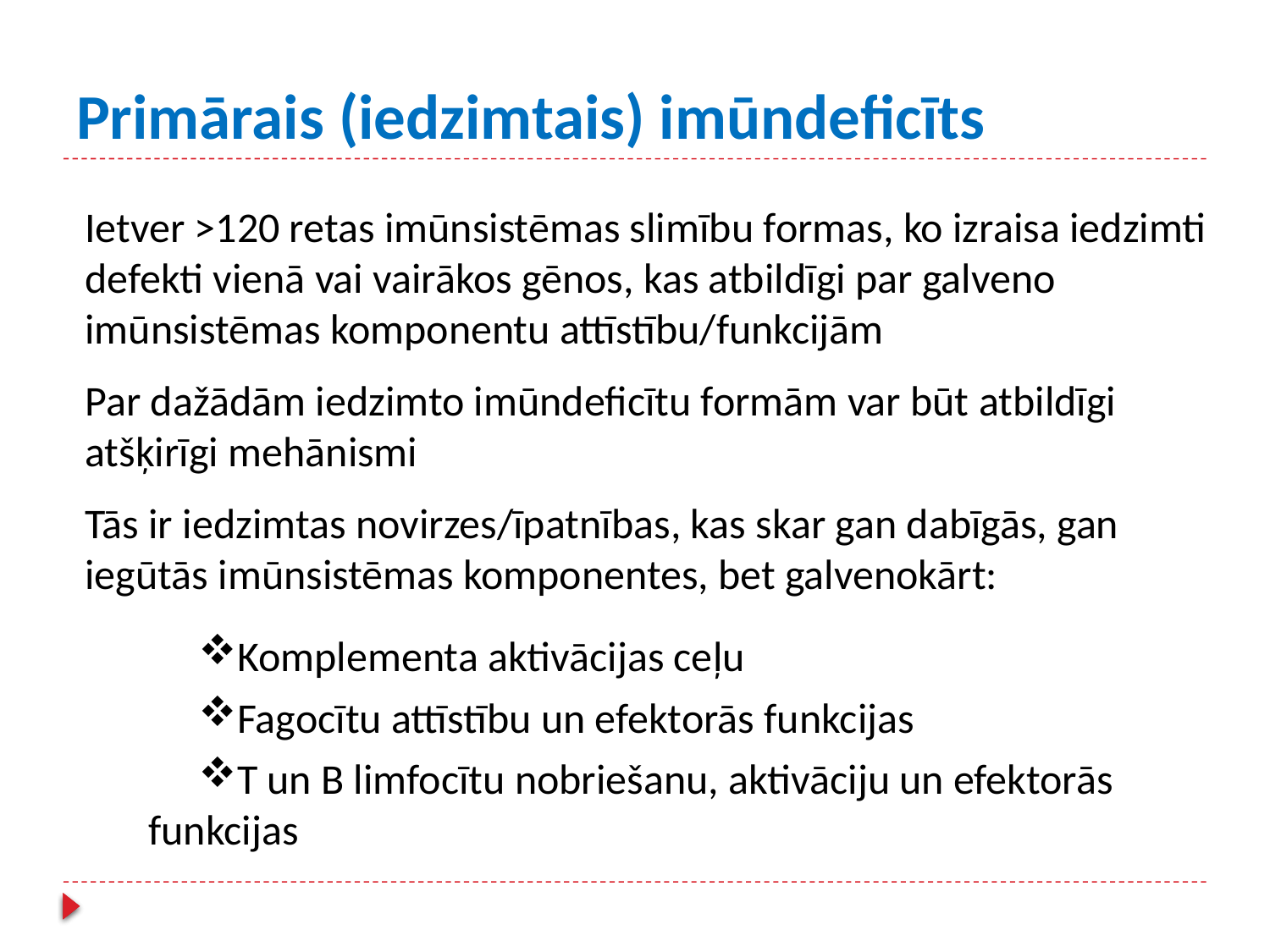

# Primārais (iedzimtais) imūndeficīts
Ietver >120 retas imūnsistēmas slimību formas, ko izraisa iedzimti defekti vienā vai vairākos gēnos, kas atbildīgi par galveno imūnsistēmas komponentu attīstību/funkcijām
Par dažādām iedzimto imūndeficītu formām var būt atbildīgi atšķirīgi mehānismi
Tās ir iedzimtas novirzes/īpatnības, kas skar gan dabīgās, gan iegūtās imūnsistēmas komponentes, bet galvenokārt:
Komplementa aktivācijas ceļu
Fagocītu attīstību un efektorās funkcijas
T un B limfocītu nobriešanu, aktivāciju un efektorās funkcijas